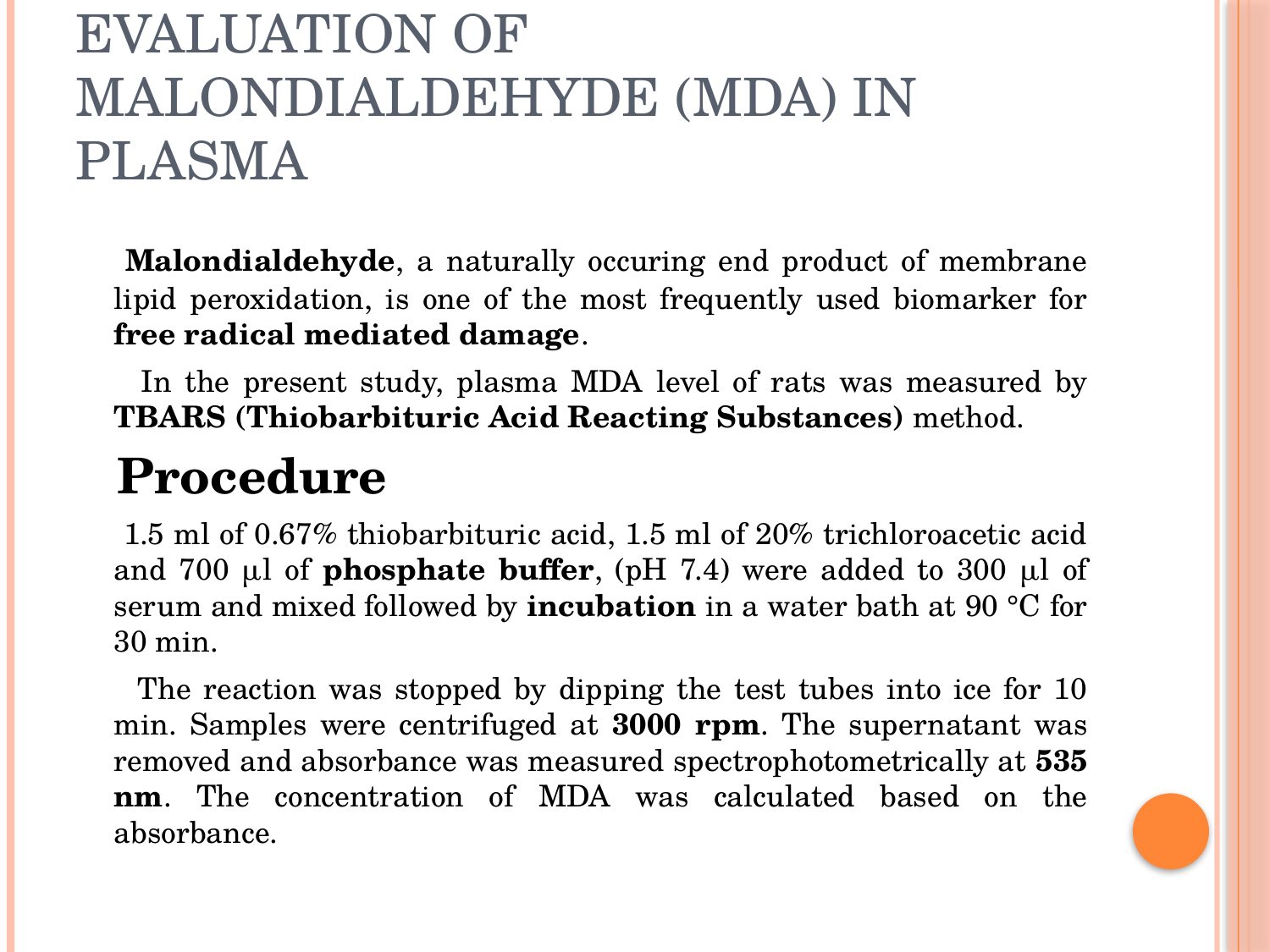

# Evaluation of malondialdehyde (MDA) in plasma
   Malondialdehyde, a naturally occuring end product of membrane lipid peroxidation, is one of the most frequently used biomarker for free radical mediated damage.
     In the present study, plasma MDA level of rats was measured by TBARS (Thiobarbituric Acid Reacting Substances) method.
     Procedure
     1.5 ml of 0.67% thiobarbituric acid, 1.5 ml of 20% trichloroacetic acid and 700 μl of phosphate buffer, (pH 7.4) were added to 300 μl of serum and mixed followed by incubation in a water bath at 90 °C for 30 min.
     The reaction was stopped by dipping the test tubes into ice for 10 min. Samples were centrifuged at 3000 rpm. The supernatant was removed and absorbance was measured spectrophotometrically at 535 nm. The concentration of MDA was calculated based on the absorbance.